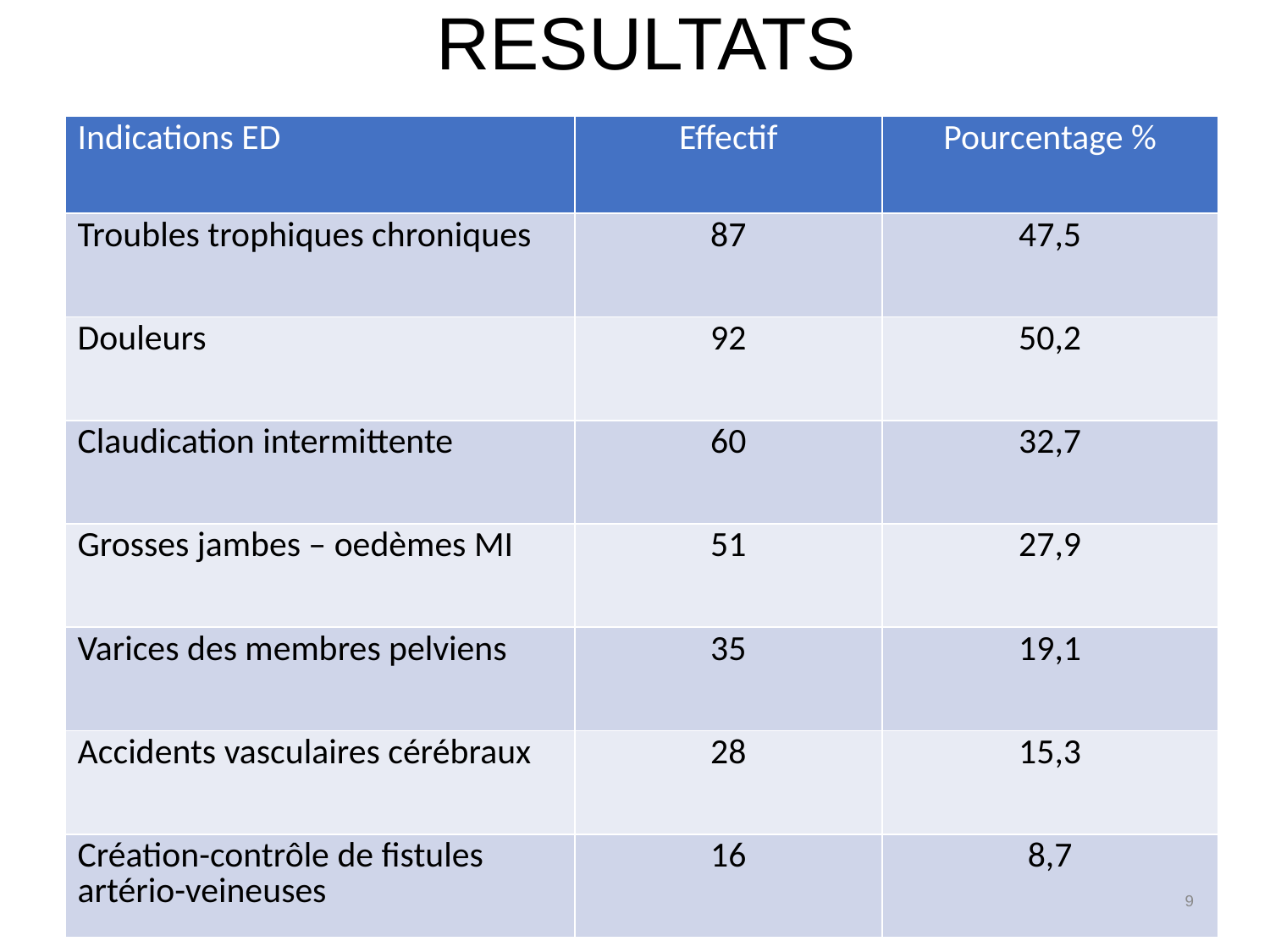

# RESULTATS
| Indications ED | Effectif | Pourcentage % |
| --- | --- | --- |
| Troubles trophiques chroniques | 87 | 47,5 |
| Douleurs | 92 | 50,2 |
| Claudication intermittente | 60 | 32,7 |
| Grosses jambes – oedèmes MI | 51 | 27,9 |
| Varices des membres pelviens | 35 | 19,1 |
| Accidents vasculaires cérébraux | 28 | 15,3 |
| Création-contrôle de fistules artério-veineuses | 16 | 8,7 |
9